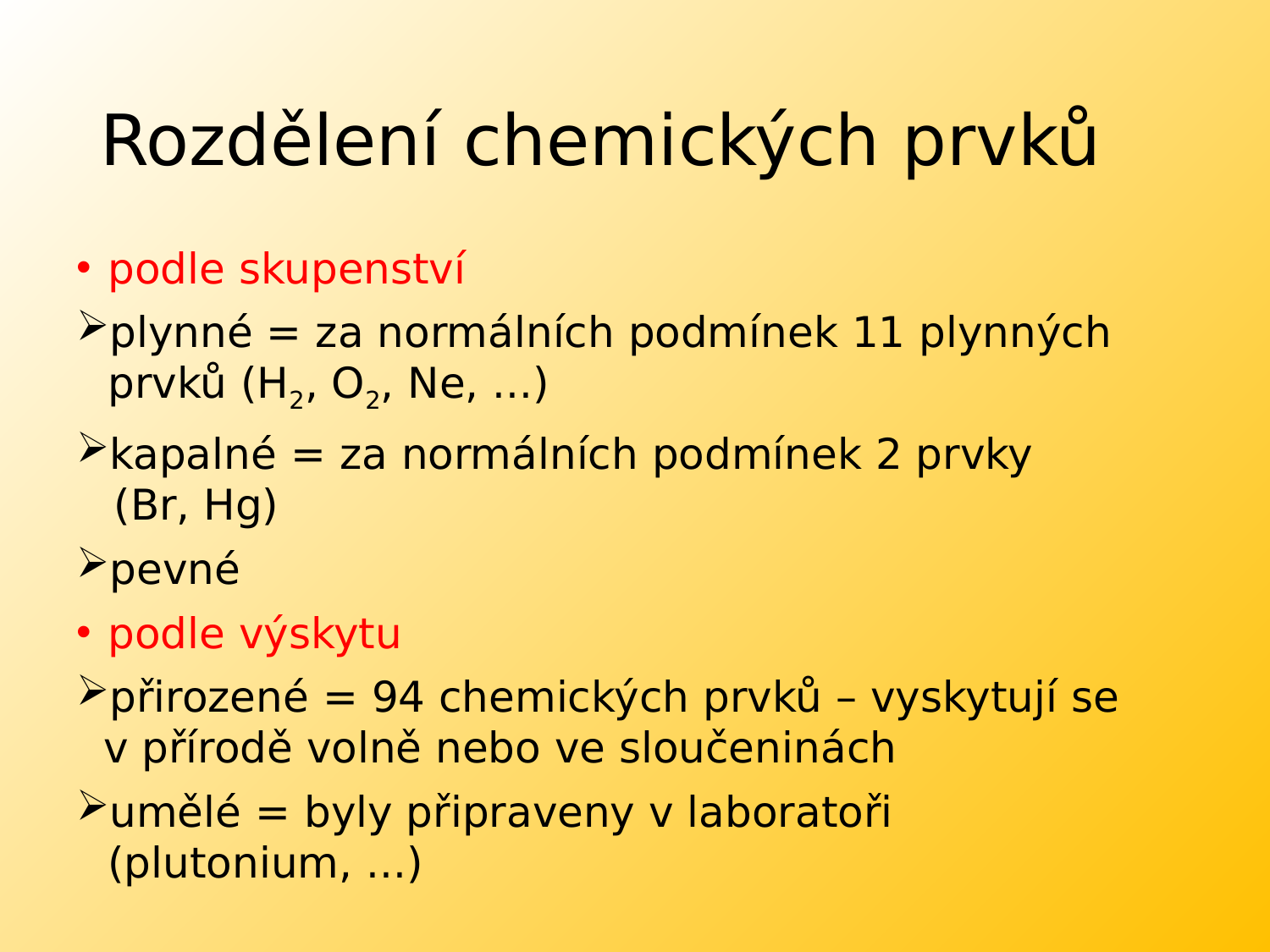

# Rozdělení chemických prvků
podle skupenství
plynné = za normálních podmínek 11 plynných prvků (H2, O2, Ne, ...)
kapalné = za normálních podmínek 2 prvky
(Br, Hg)
pevné
podle výskytu
přirozené = 94 chemických prvků – vyskytují se
  v přírodě volně nebo ve sloučeninách
umělé = byly připraveny v laboratoři (plutonium, ...)